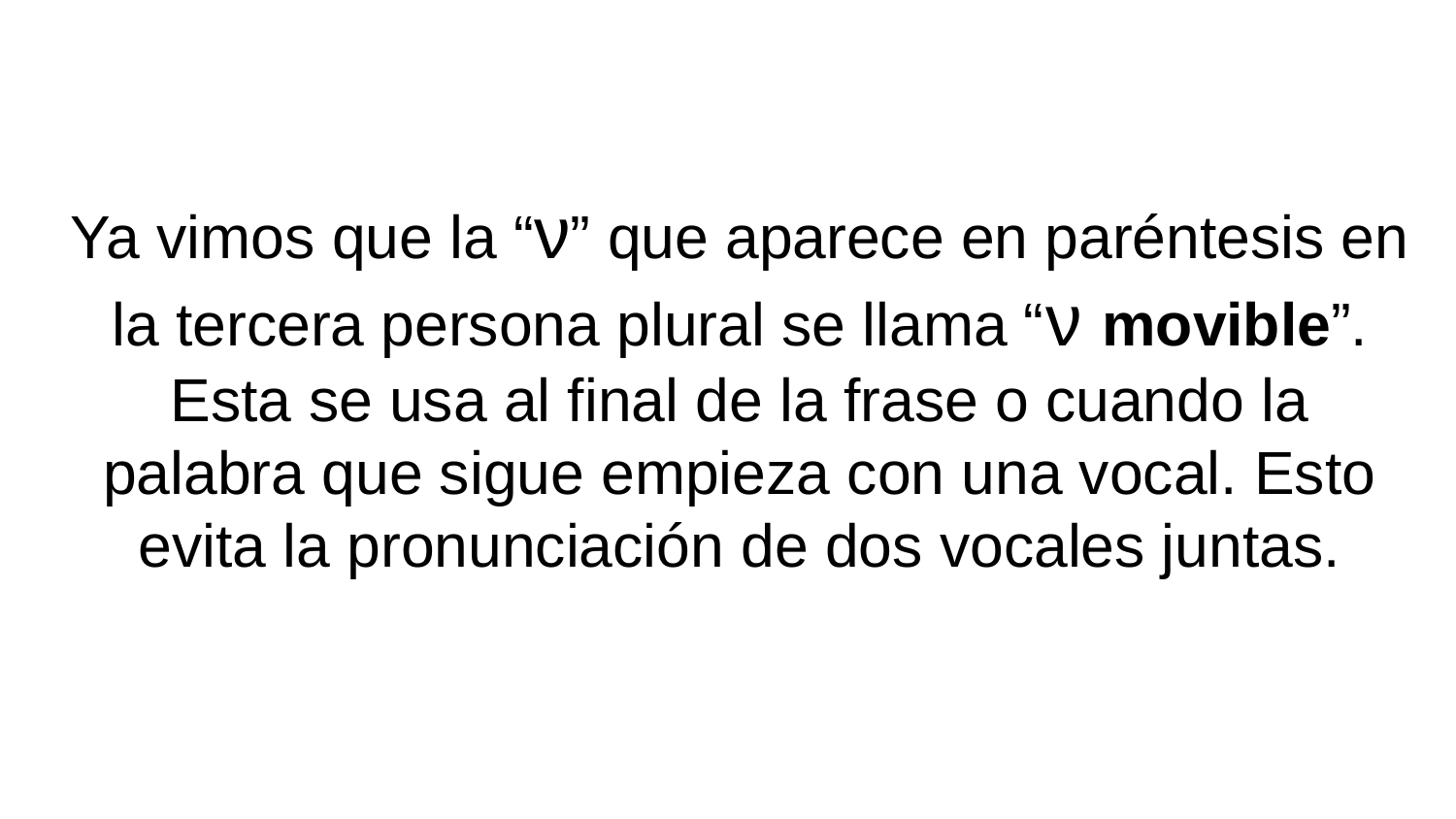

Ya vimos que la “ν” que aparece en paréntesis en la tercera persona plural se llama “ν movible”. Esta se usa al final de la frase o cuando la palabra que sigue empieza con una vocal. Esto evita la pronunciación de dos vocales juntas.